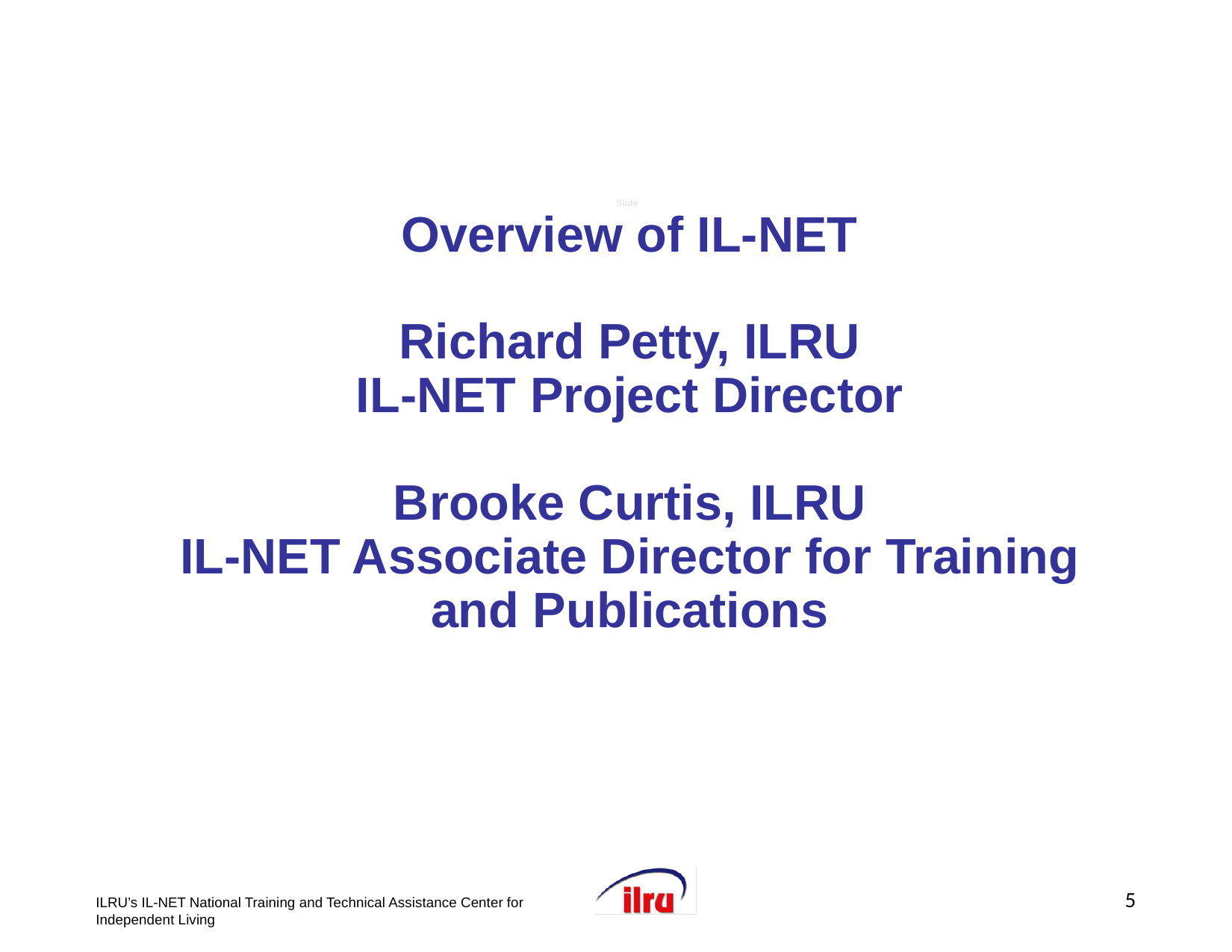

# Slide 5 Overview of IL-NET Richard Petty, ILRU IL-NET Project Director Brooke Curtis, ILRU IL-NET Associate Director for Training and Publications
5